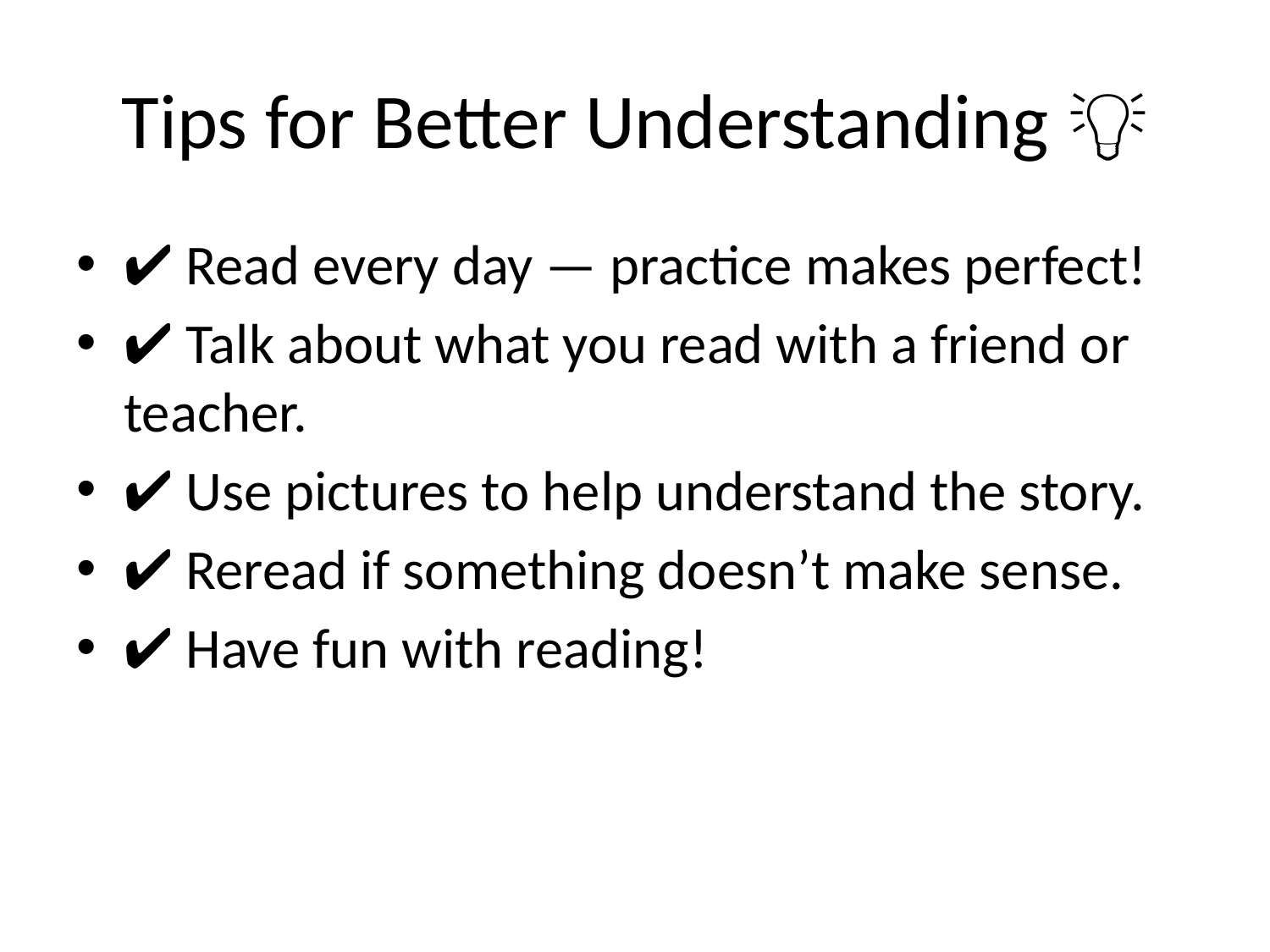

# Tips for Better Understanding 💡
✔ Read every day — practice makes perfect!
✔ Talk about what you read with a friend or teacher.
✔ Use pictures to help understand the story.
✔ Reread if something doesn’t make sense.
✔ Have fun with reading!